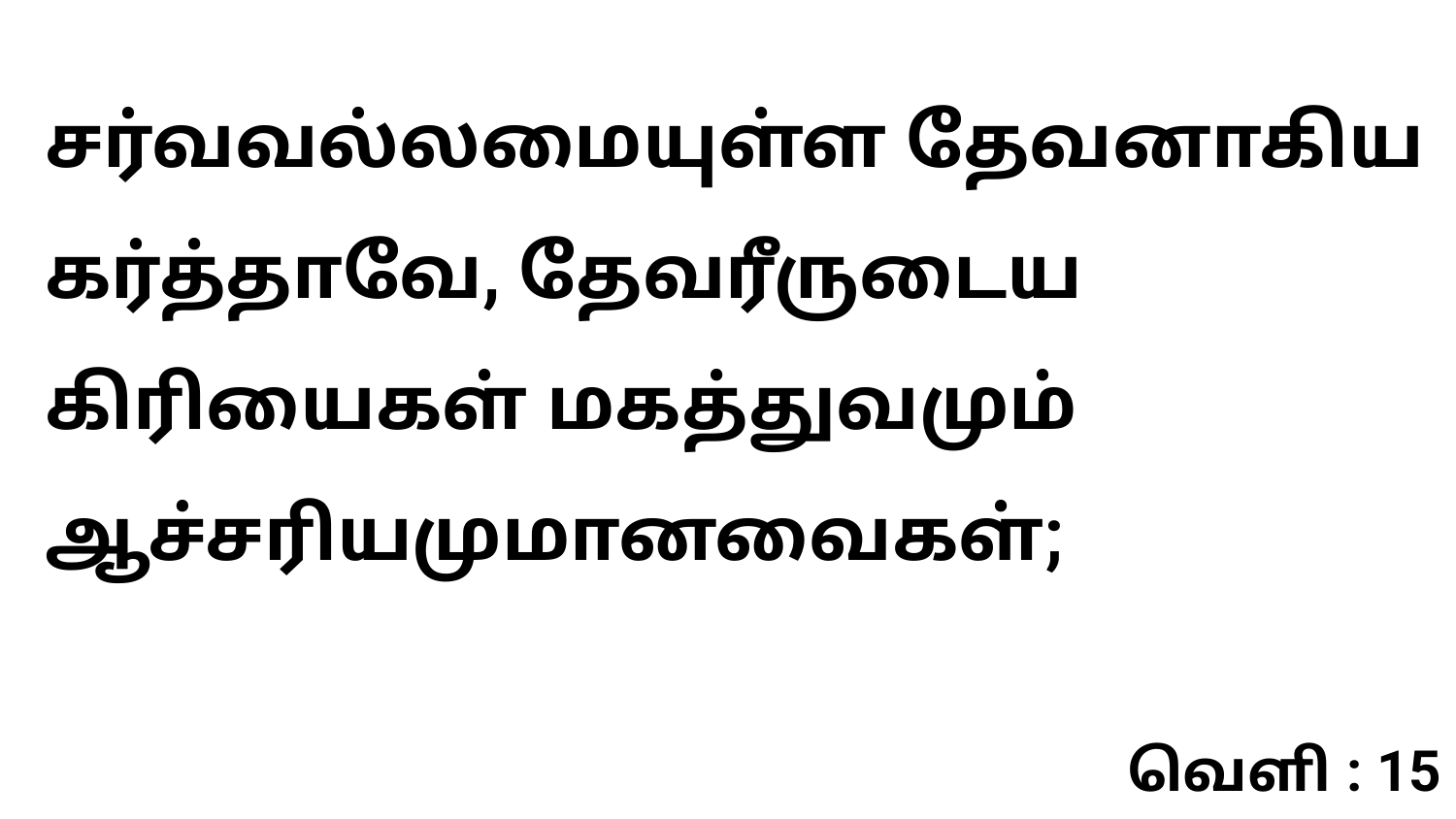

சர்வவல்லமையுள்ள தேவனாகிய கர்த்தாவே, தேவரீருடைய கிரியைகள் மகத்துவமும் ஆச்சரியமுமானவைகள்;
வெளி : 15